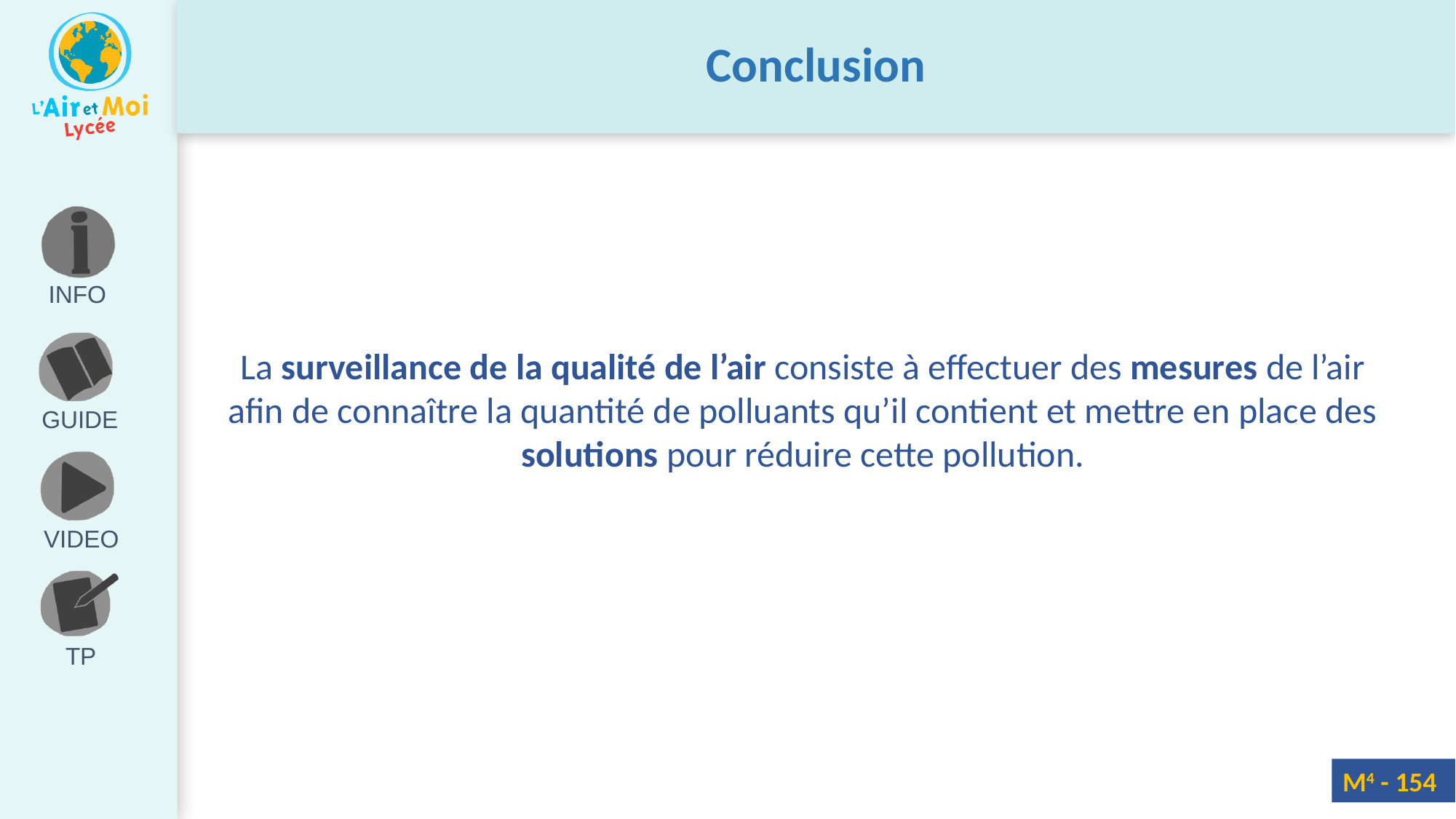

Conclusion
La surveillance de la qualité de l’air consiste à effectuer des mesures de l’air afin de connaître la quantité de polluants qu’il contient et mettre en place des solutions pour réduire cette pollution.